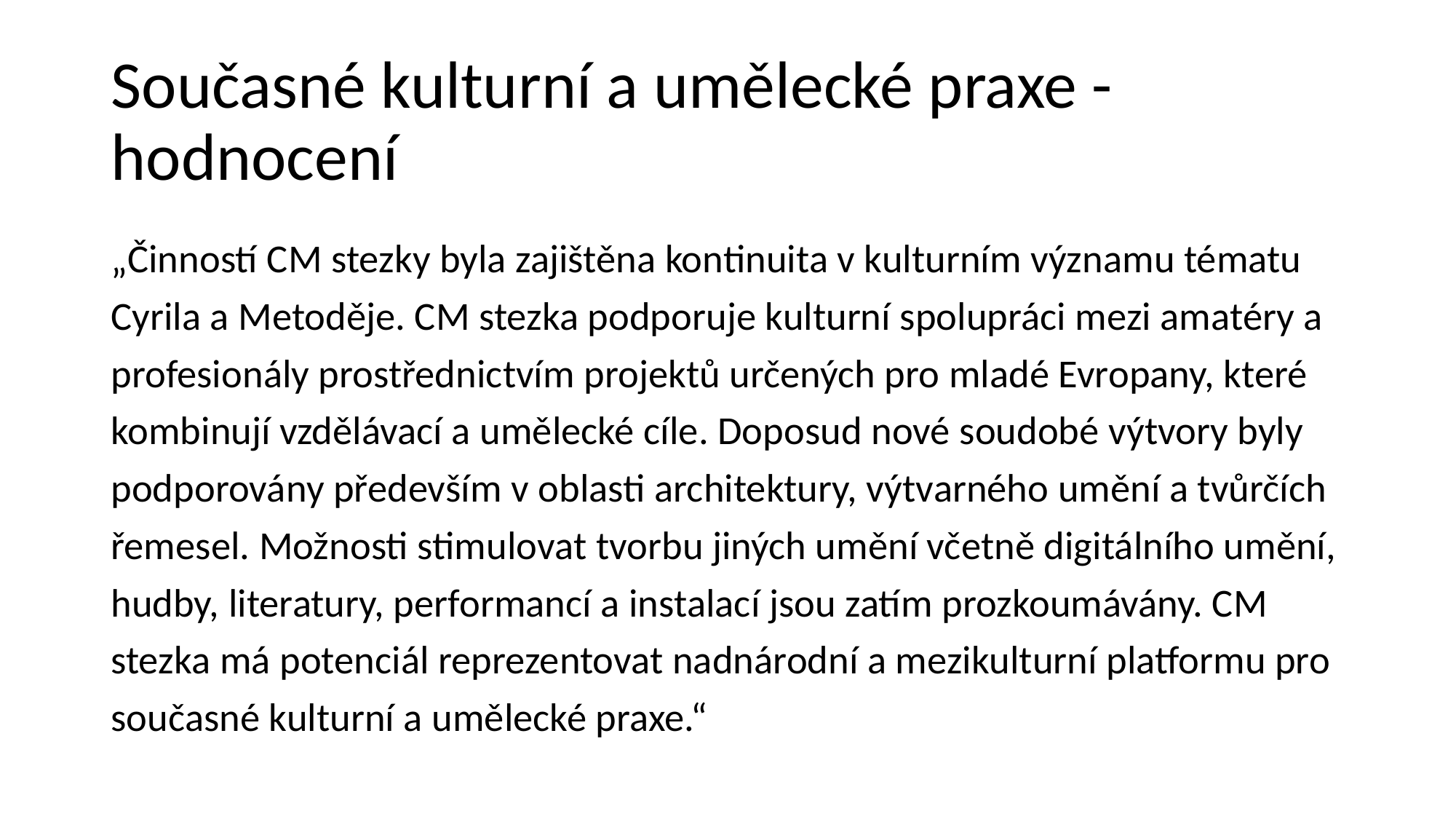

# Současné kulturní a umělecké praxe - hodnocení
„Činností CM stezky byla zajištěna kontinuita v kulturním významu tématu Cyrila a Metoděje. CM stezka podporuje kulturní spolupráci mezi amatéry a profesionály prostřednictvím projektů určených pro mladé Evropany, které kombinují vzdělávací a umělecké cíle. Doposud nové soudobé výtvory byly podporovány především v oblasti architektury, výtvarného umění a tvůrčích řemesel. Možnosti stimulovat tvorbu jiných umění včetně digitálního umění, hudby, literatury, performancí a instalací jsou zatím prozkoumávány. CM stezka má potenciál reprezentovat nadnárodní a mezikulturní platformu pro současné kulturní a umělecké praxe.“